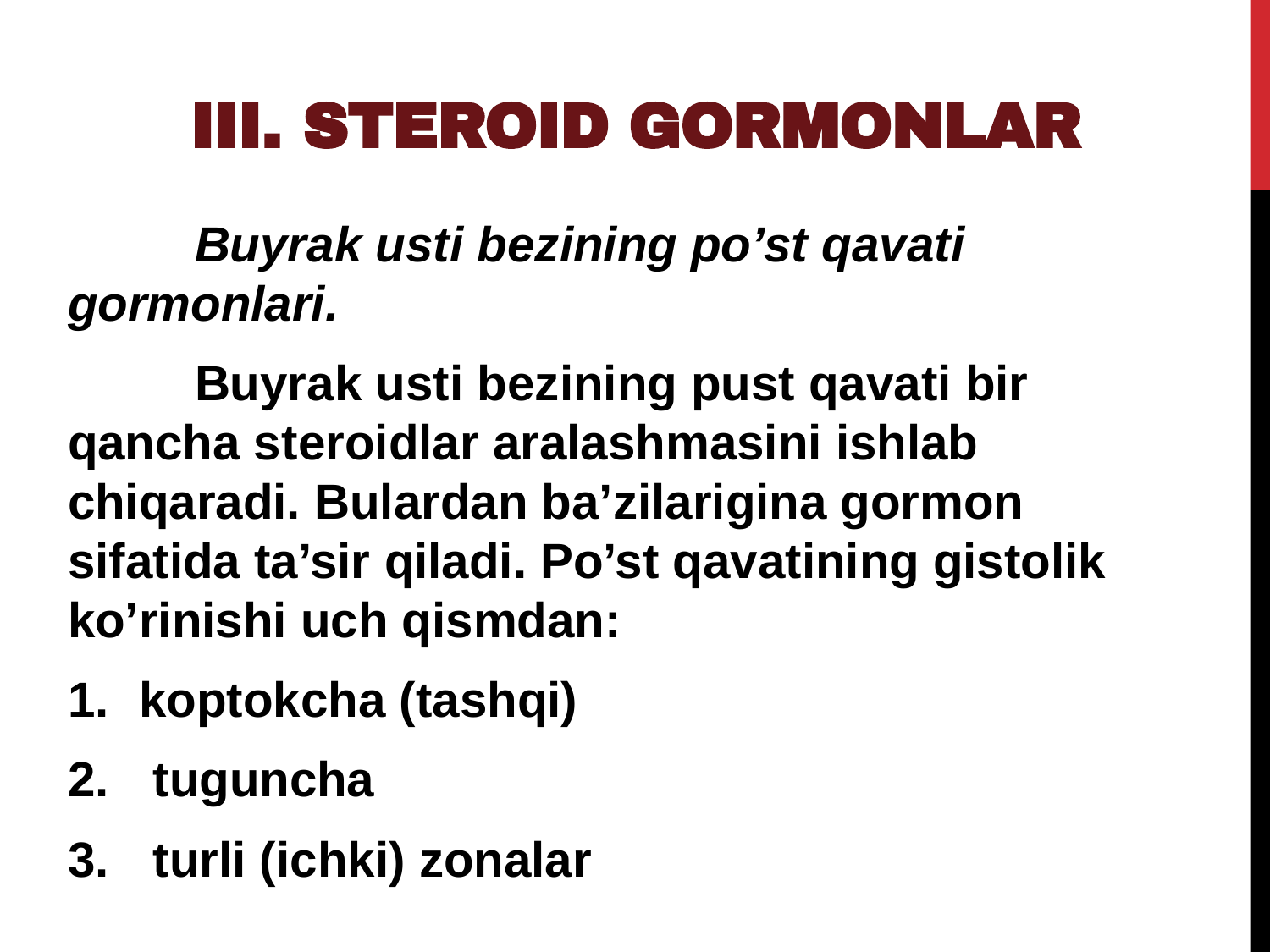

# III. Steroid gormonlar
	Buyrak usti bеzining po’st qavati gormonlari.
	Buyrak usti bеzining pust qavati bir qancha stеroidlar aralashmasini ishlab chiqaradi. Bulardan ba’zilarigina gormon sifatida ta’sir qiladi. Po’st qavatining gistolik ko’rinishi uch qismdan:
koptokcha (tashqi)
 tuguncha
 turli (ichki) zonalar